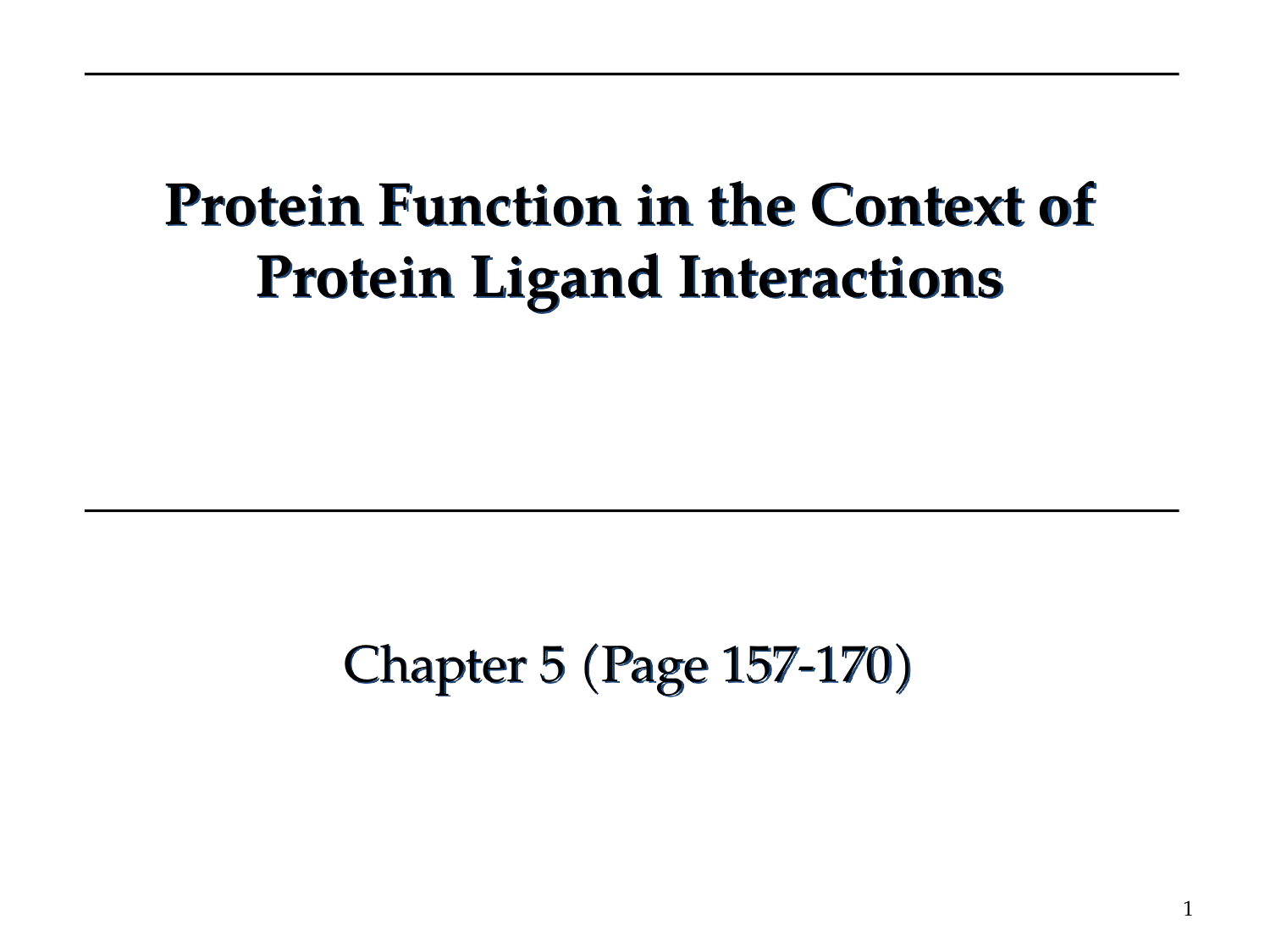

Protein Function in the Context of
Protein Ligand Interactions

Chapter 5 (Page 157-170)

1